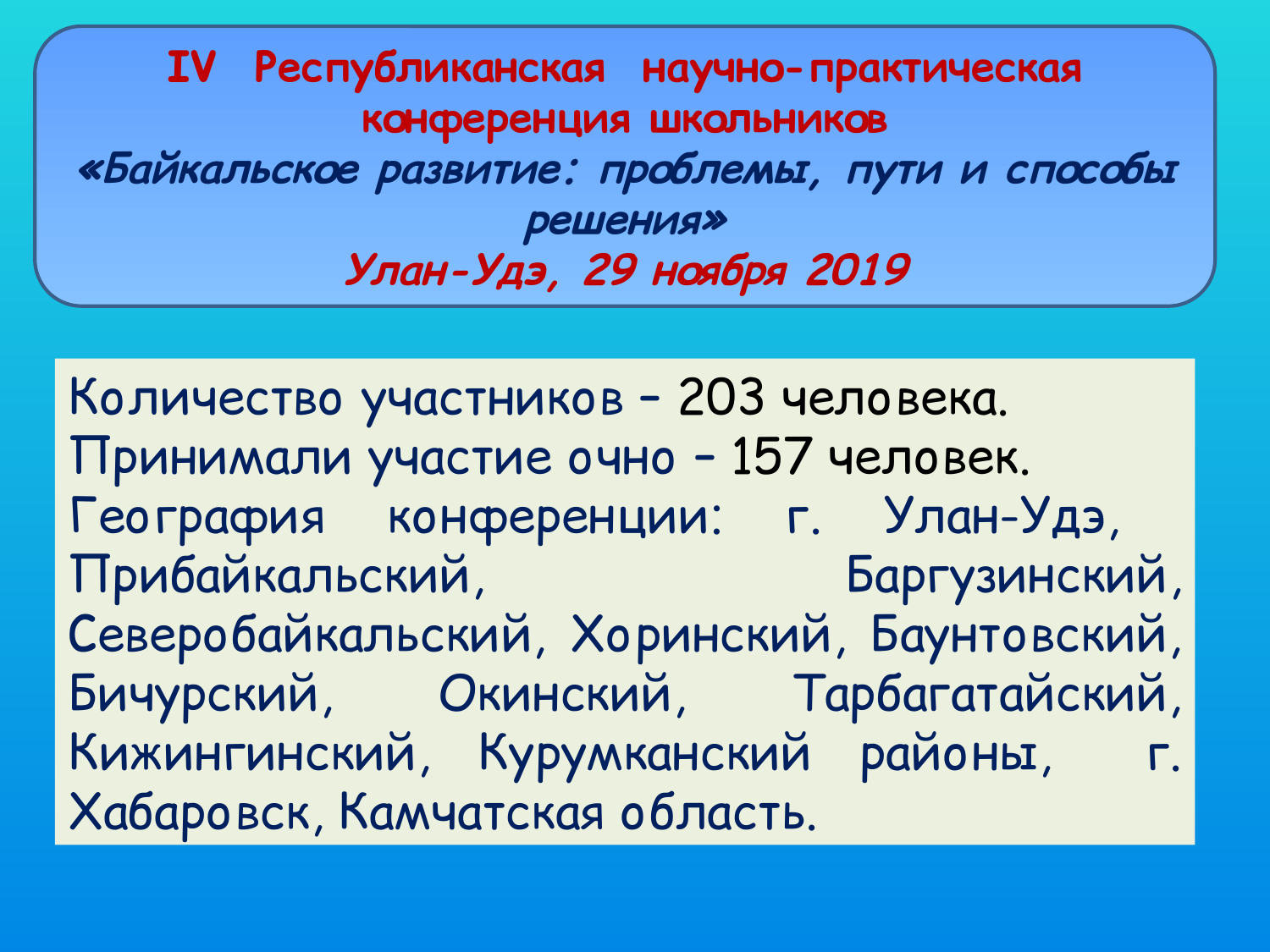

IV  Республиканская  научно-практическая конференция школьников
«Байкальское развитие: проблемы, пути и способы решения»
Улан-Удэ, 29 ноября 2019
Количество участников – 203 человека.
Принимали участие очно – 157 человек.
География конференции: г. Улан-Удэ,  Прибайкальский, Баргузинский, Северобайкальский, Хоринский, Баунтовский, Бичурский, Окинский, Тарбагатайский, Кижингинский, Курумканский районы,  г. Хабаровск, Камчатская область.